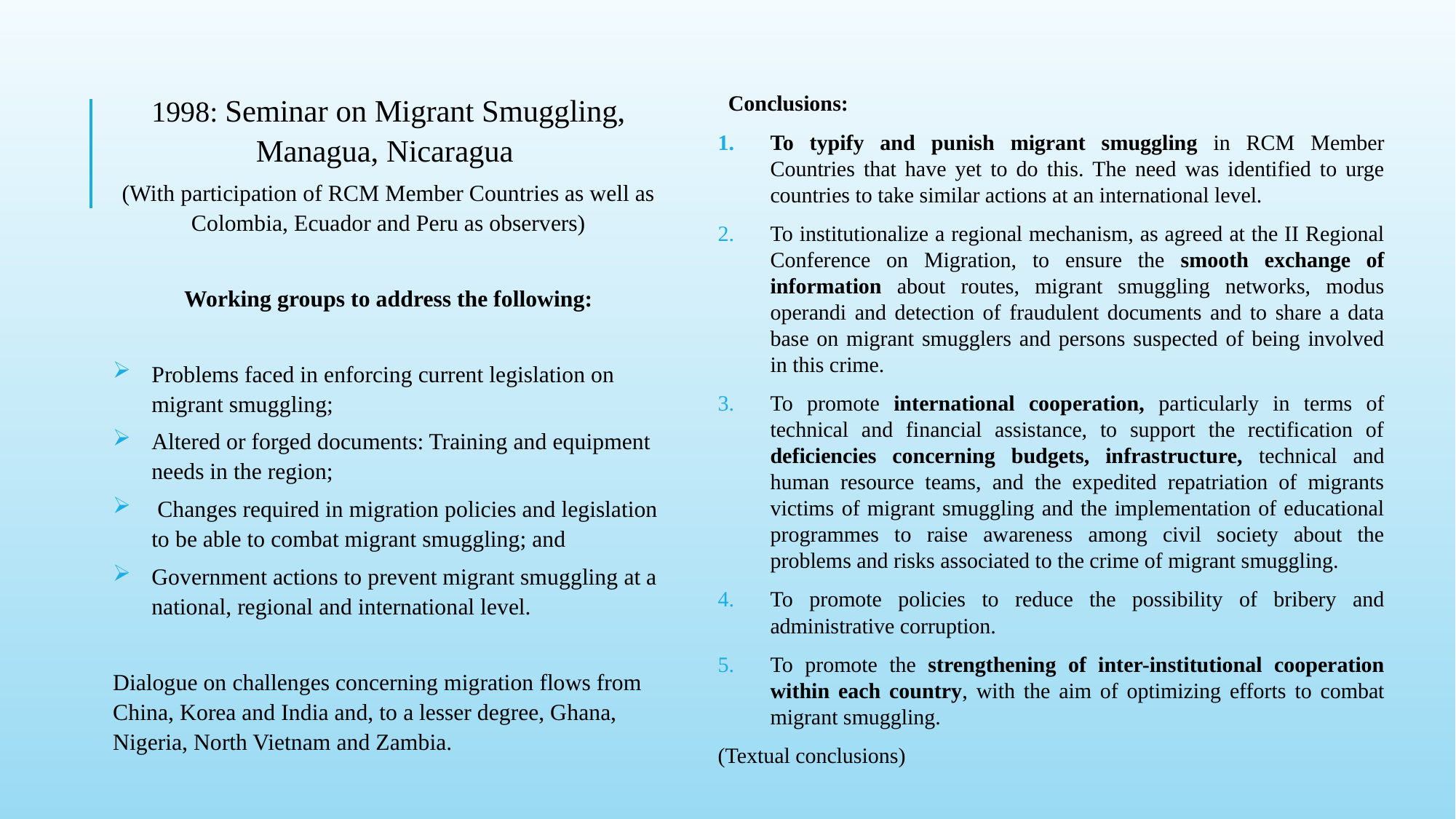

#
1998: Seminar on Migrant Smuggling, Managua, Nicaragua
(With participation of RCM Member Countries as well as Colombia, Ecuador and Peru as observers)

Working groups to address the following:

Problems faced in enforcing current legislation on migrant smuggling;
Altered or forged documents: Training and equipment needs in the region;
 Changes required in migration policies and legislation to be able to combat migrant smuggling; and
Government actions to prevent migrant smuggling at a national, regional and international level.

Dialogue on challenges concerning migration flows from China, Korea and India and, to a lesser degree, Ghana, Nigeria, North Vietnam and Zambia.

Conclusions:
To typify and punish migrant smuggling in RCM Member Countries that have yet to do this. The need was identified to urge countries to take similar actions at an international level.
To institutionalize a regional mechanism, as agreed at the II Regional Conference on Migration, to ensure the smooth exchange of information about routes, migrant smuggling networks, modus operandi and detection of fraudulent documents and to share a data base on migrant smugglers and persons suspected of being involved in this crime.
To promote international cooperation, particularly in terms of technical and financial assistance, to support the rectification of deficiencies concerning budgets, infrastructure, technical and human resource teams, and the expedited repatriation of migrants victims of migrant smuggling and the implementation of educational programmes to raise awareness among civil society about the problems and risks associated to the crime of migrant smuggling.
To promote policies to reduce the possibility of bribery and administrative corruption.
To promote the strengthening of inter-institutional cooperation within each country, with the aim of optimizing efforts to combat migrant smuggling.
(Textual conclusions)